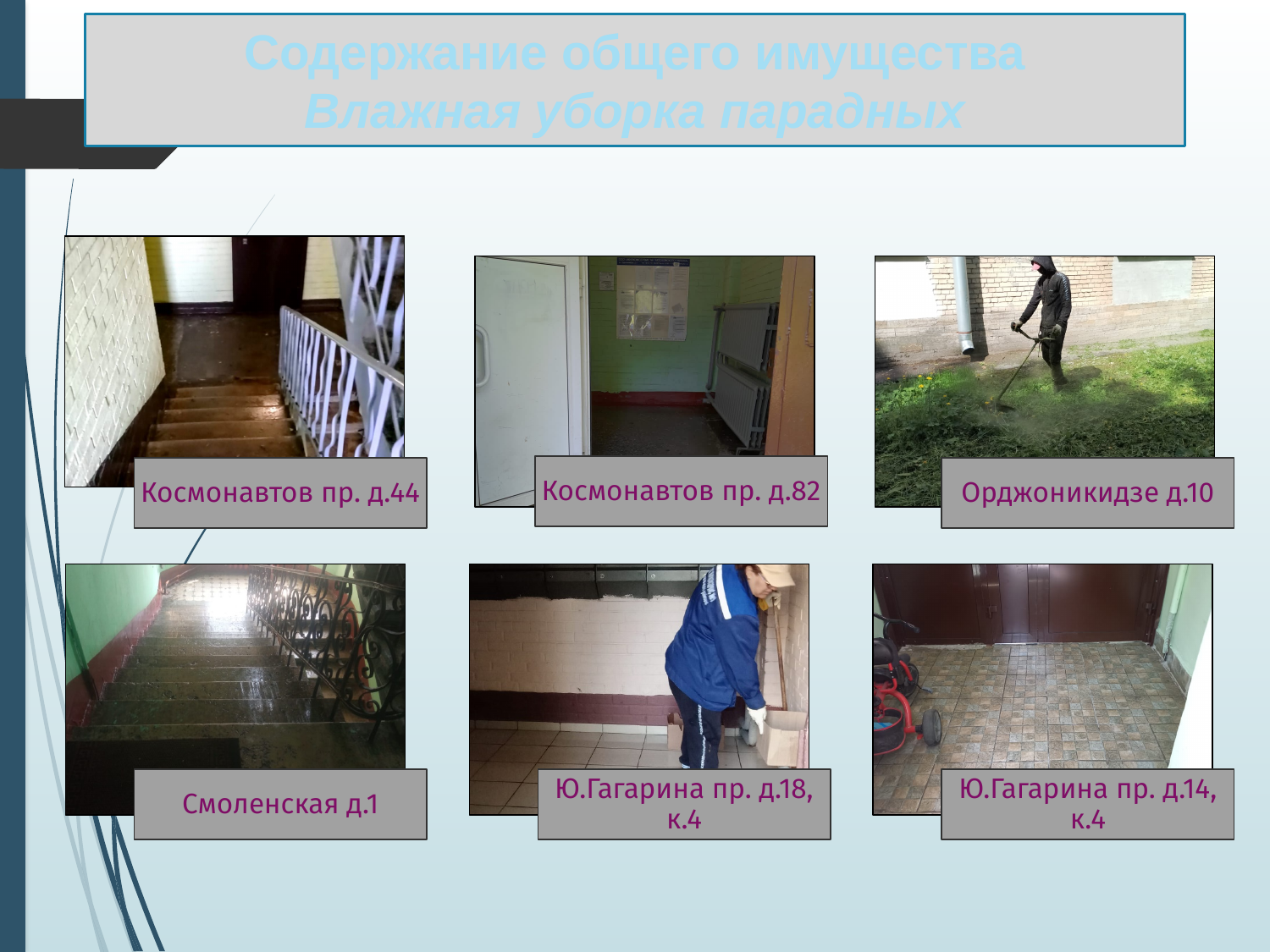

# Содержание общего имущества Влажная уборка парадных
Космонавтов пр. д.44
Космонавтов пр. д.82
Орджоникидзе д.10
Смоленская д.1
Ю.Гагарина пр. д.18, к.4
Ю.Гагарина пр. д.14, к.4